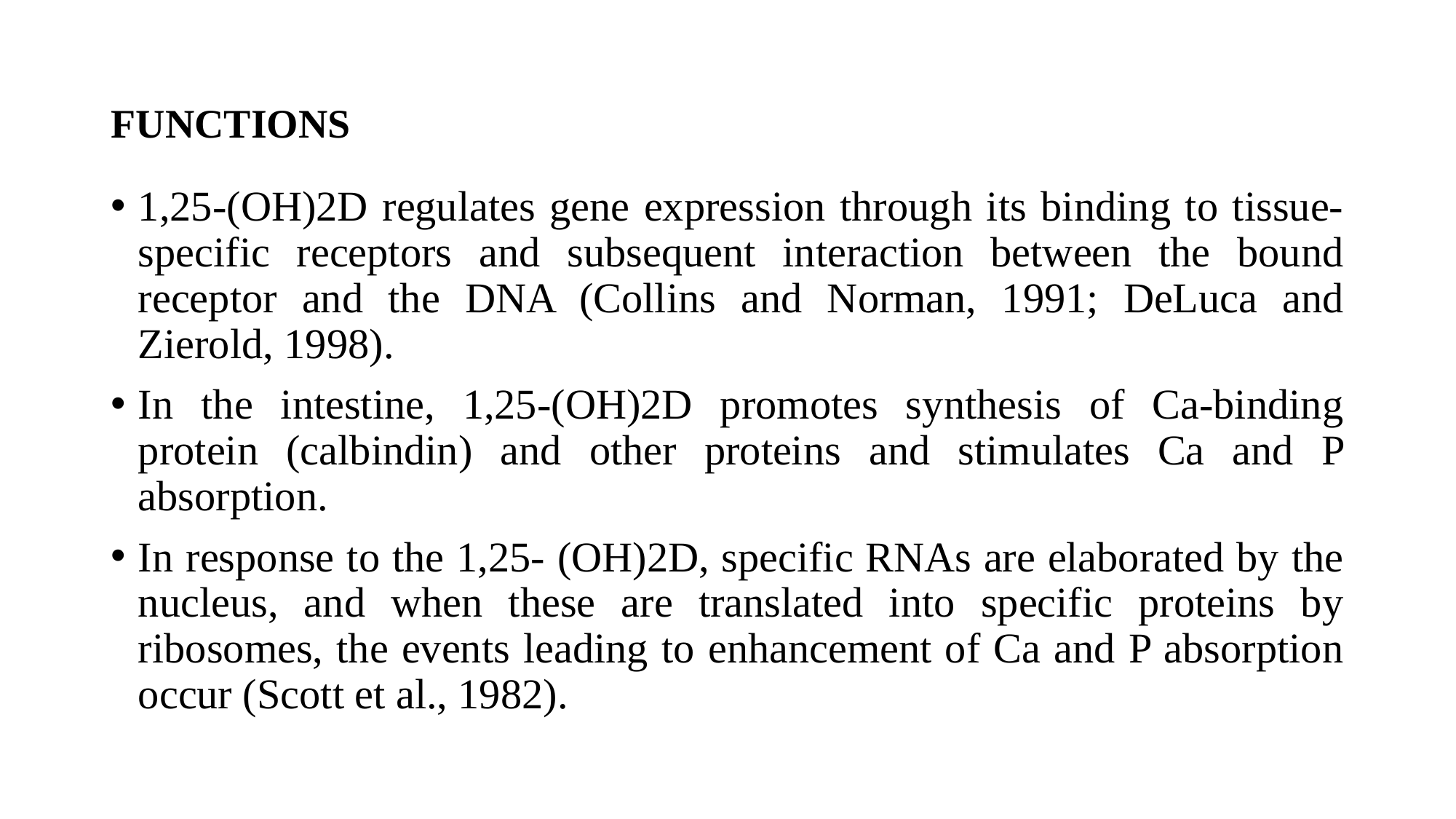

# FUNCTIONS
1,25-(OH)2D regulates gene expression through its binding to tissue-specific receptors and subsequent interaction between the bound receptor and the DNA (Collins and Norman, 1991; DeLuca and Zierold, 1998).
In the intestine, 1,25-(OH)2D promotes synthesis of Ca-binding protein (calbindin) and other proteins and stimulates Ca and P absorption.
In response to the 1,25- (OH)2D, specific RNAs are elaborated by the nucleus, and when these are translated into specific proteins by ribosomes, the events leading to enhancement of Ca and P absorption occur (Scott et al., 1982).